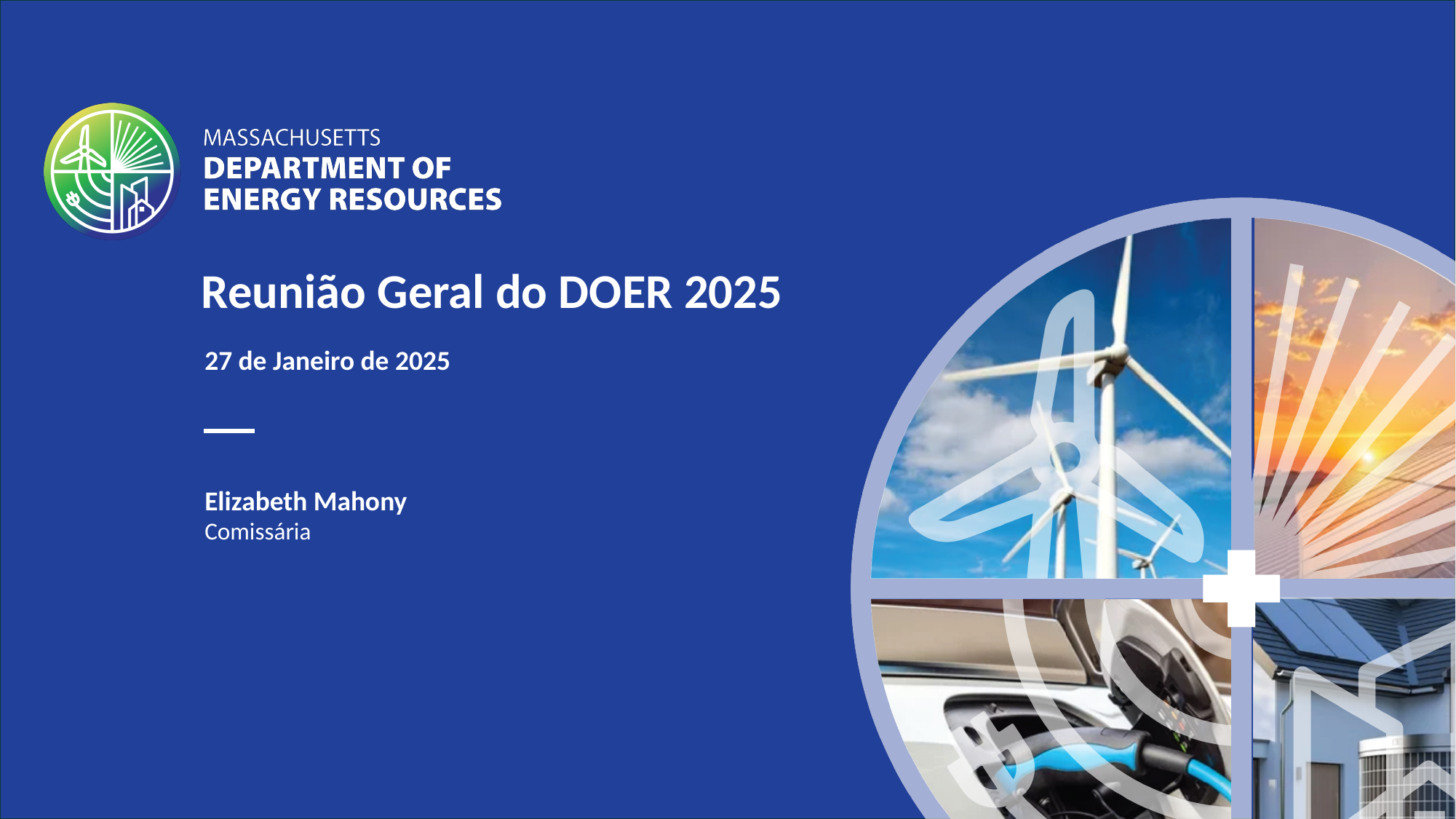

Reunião Geral do DOER 2025
27 de Janeiro de 2025
Elizabeth Mahony
Comissária